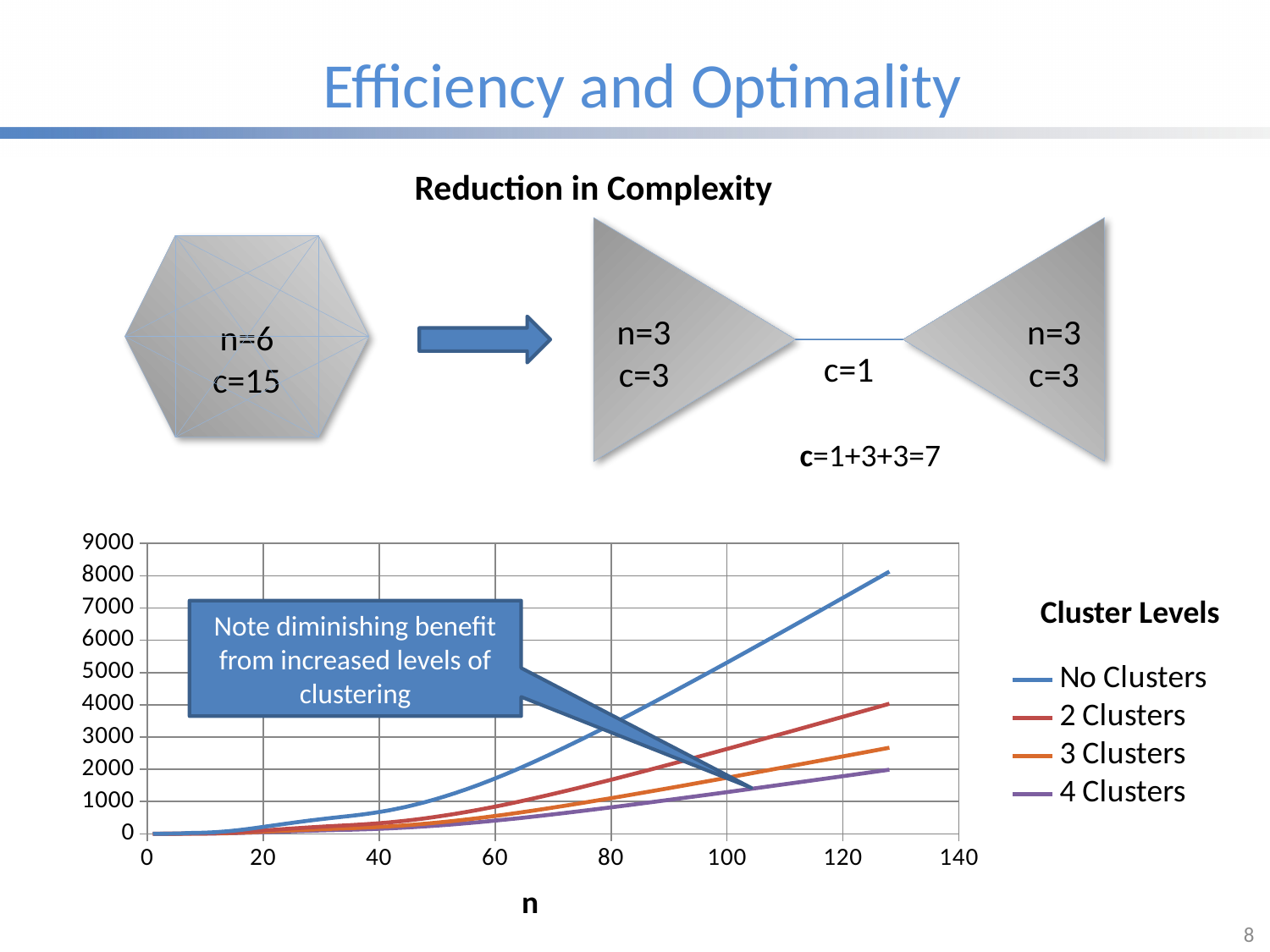

# Efficiency and Optimality

Reduction in Complexity
n=6
c=15
n=3
c=3
n=3
c=3

c=1
c=1+3+3=7

### Chart

| Category | No Clusters | 2 Clusters | 3 Clusters | 4 Clusters |
|---|---|---|---|---|
Cluster Levels
Note diminishing benefit from increased levels of clustering
8